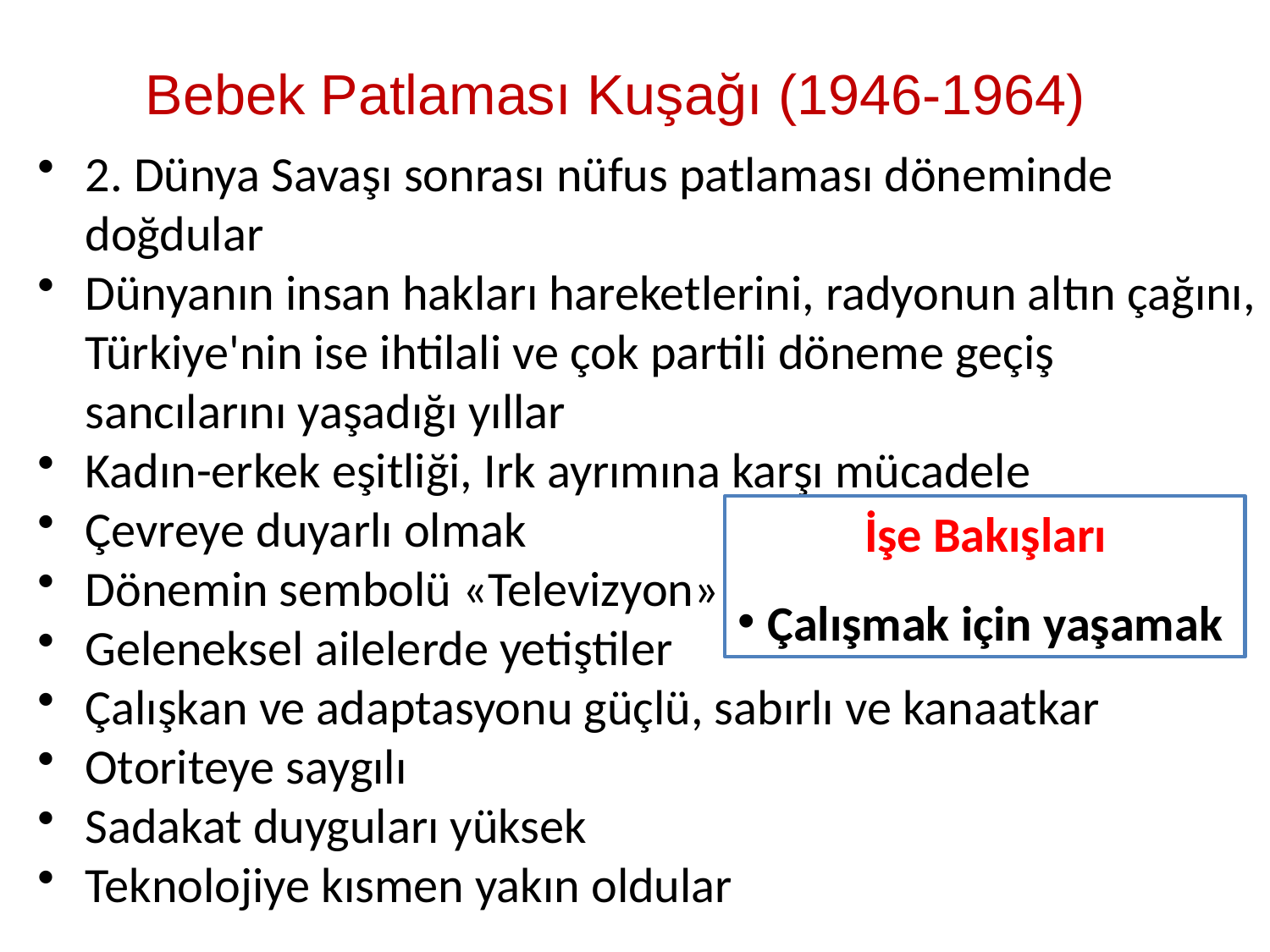

# Bebek Patlaması Kuşağı (1946-1964)
2. Dünya Savaşı sonrası nüfus patlaması döneminde doğdular
Dünyanın insan hakları hareketlerini, radyonun altın çağını, Türkiye'nin ise ihtilali ve çok partili döneme geçiş sancılarını yaşadığı yıllar
Kadın-erkek eşitliği, Irk ayrımına karşı mücadele
Çevreye duyarlı olmak
Dönemin sembolü «Televizyon»
Geleneksel ailelerde yetiştiler
Çalışkan ve adaptasyonu güçlü, sabırlı ve kanaatkar
Otoriteye saygılı
Sadakat duyguları yüksek
Teknolojiye kısmen yakın oldular

		İşe Bakışları

Çalışmak için yaşamak